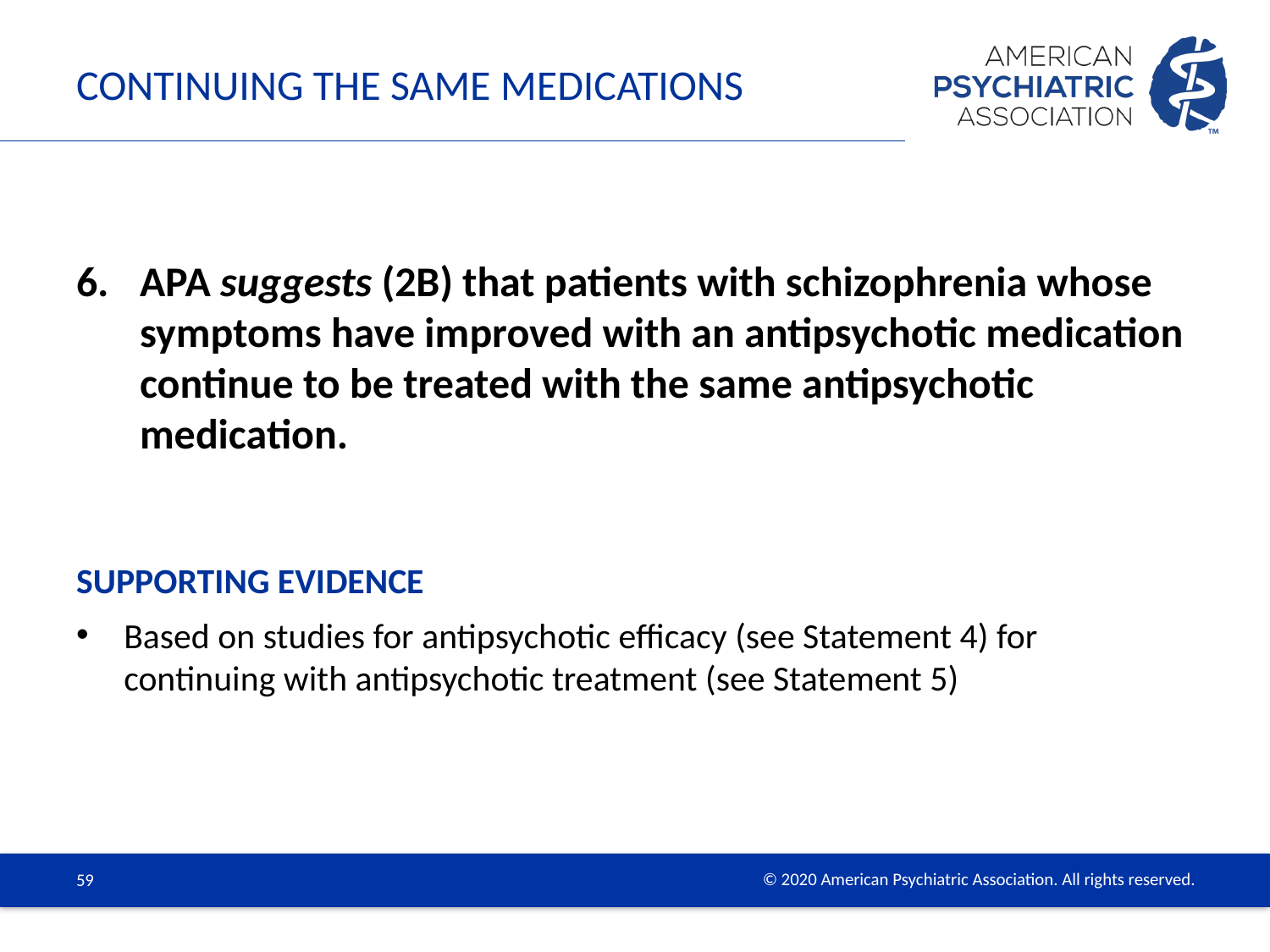

# Continuing the same medications

APA suggests (2B) that patients with schizophrenia whose symptoms have improved with an antipsychotic medication continue to be treated with the same antipsychotic medication.

Based on studies for antipsychotic efficacy (see Statement 4) for continuing with antipsychotic treatment (see Statement 5)
Supporting Evidence